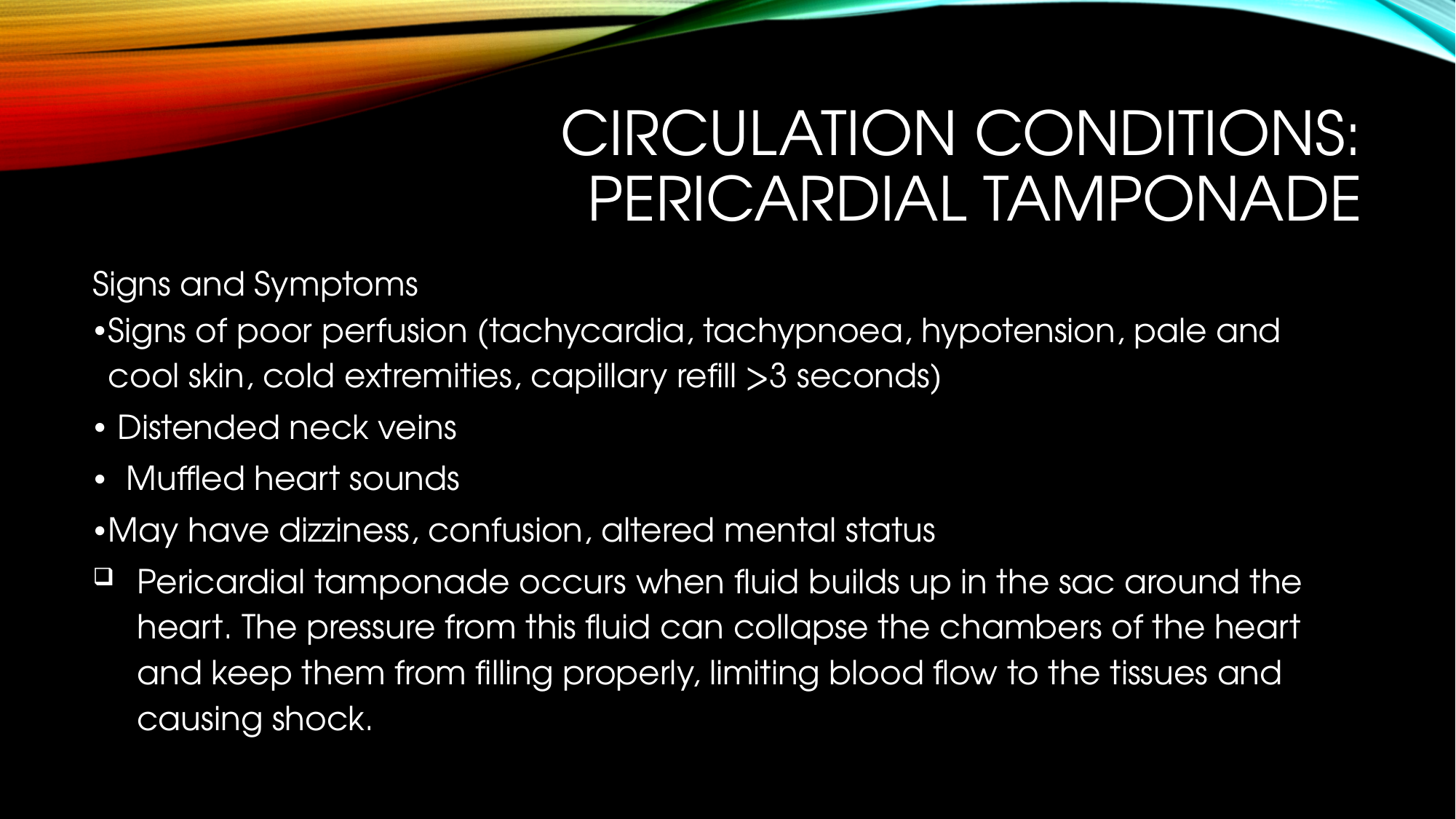

# Circulation conditions: pericardial tamponade
Signs and Symptoms
Signs of poor perfusion (tachycardia, tachypnoea, hypotension, pale and cool skin, cold extremities, capillary refill >3 seconds)
 Distended neck veins
  Muffled heart sounds
May have dizziness, confusion, altered mental status
Pericardial tamponade occurs when fluid builds up in the sac around the heart. The pressure from this fluid can collapse the chambers of the heart and keep them from filling properly, limiting blood flow to the tissues and causing shock.